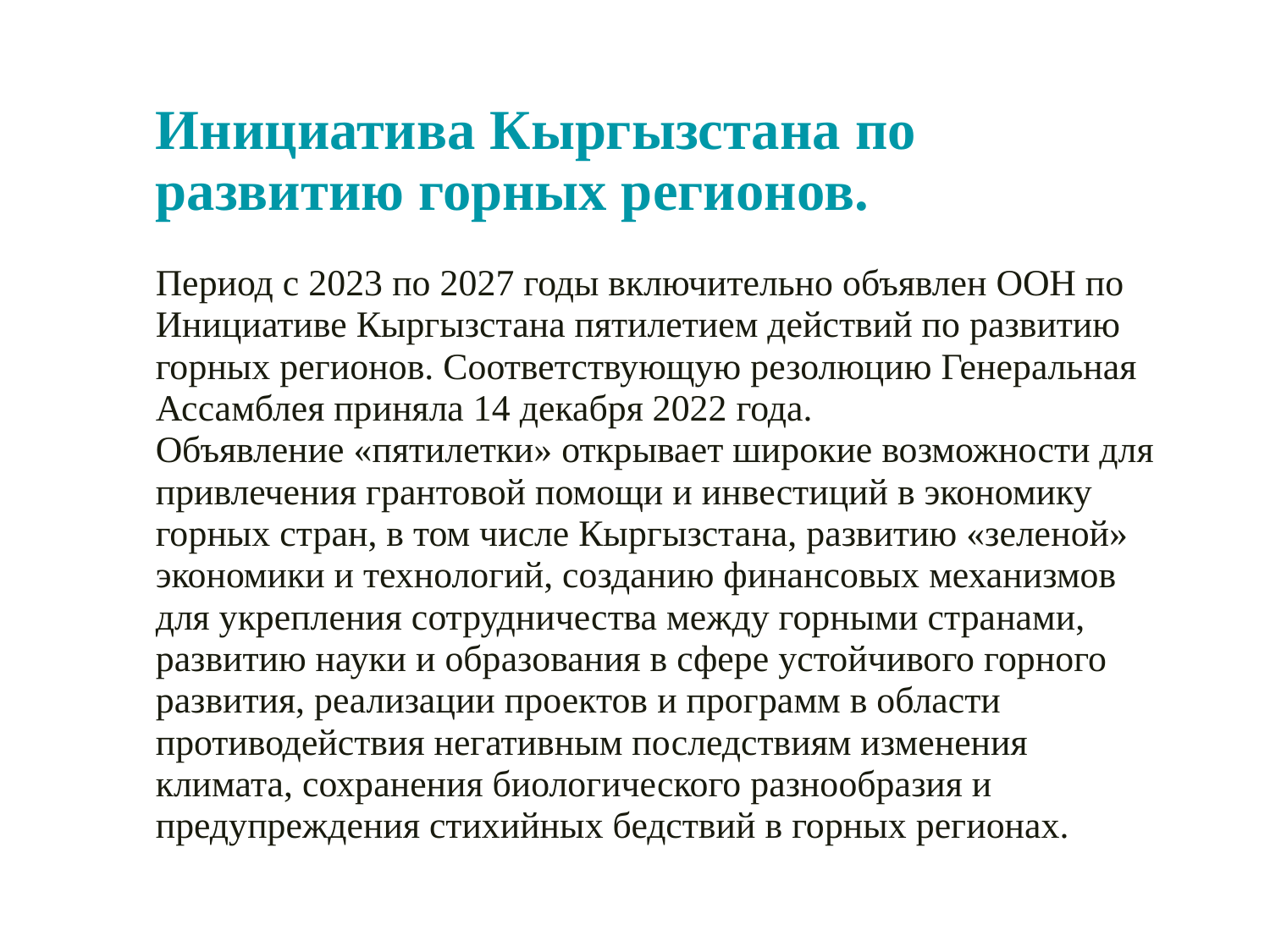

# Инициатива Кыргызстана по развитию горных регионов.
Период с 2023 по 2027 годы включительно объявлен ООН по Инициативе Кыргызстана пятилетием действий по развитию горных регионов. Соответствующую резолюцию Генеральная Ассамблея приняла 14 декабря 2022 года.
Объявление «пятилетки» открывает широкие возможности для привлечения грантовой помощи и инвестиций в экономику горных стран, в том числе Кыргызстана, развитию «зеленой» экономики и технологий, созданию финансовых механизмов для укрепления сотрудничества между горными странами, развитию науки и образования в сфере устойчивого горного развития, реализации проектов и программ в области противодействия негативным последствиям изменения климата, сохранения биологического разнообразия и предупреждения стихийных бедствий в горных регионах.